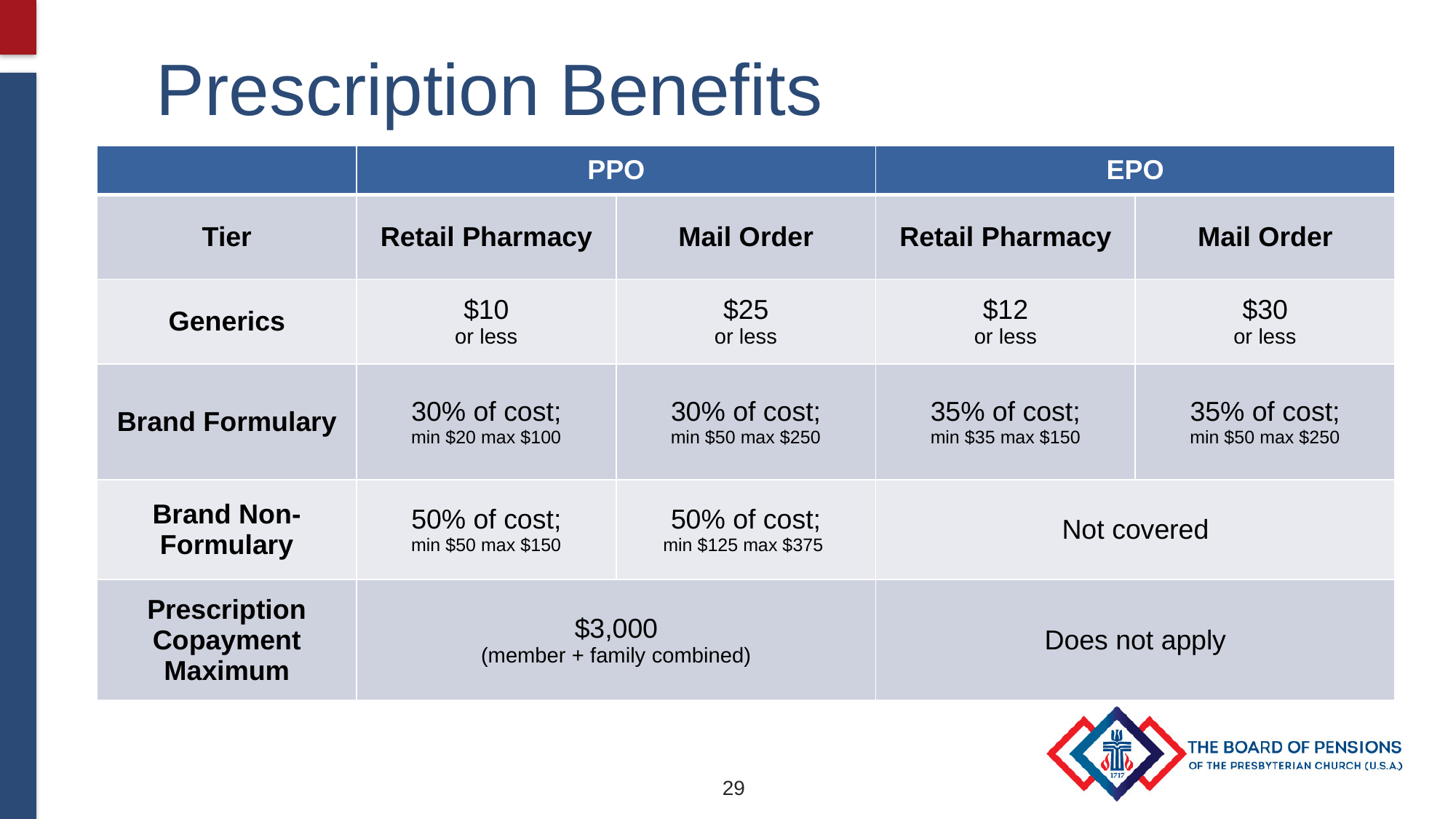

# Prescription Benefits
|  | PPO |  | EPO |  |
| --- | --- | --- | --- | --- |
| Tier | Retail Pharmacy | Mail Order | Retail Pharmacy | Mail Order |
| Generics | $10 or less | $25 or less | $12 or less | $30 or less |
| Brand Formulary | 30% of cost; min $20 max $100 | 30% of cost; min $50 max $250 | 35% of cost; min $35 max $150 | 35% of cost; min $50 max $250 |
| Brand Non-Formulary | 50% of cost; min $50 max $150 | 50% of cost; min $125 max $375 | Not covered |  |
| Prescription Copayment Maximum | $3,000 (member + family combined) |  | Does not apply |  |
29